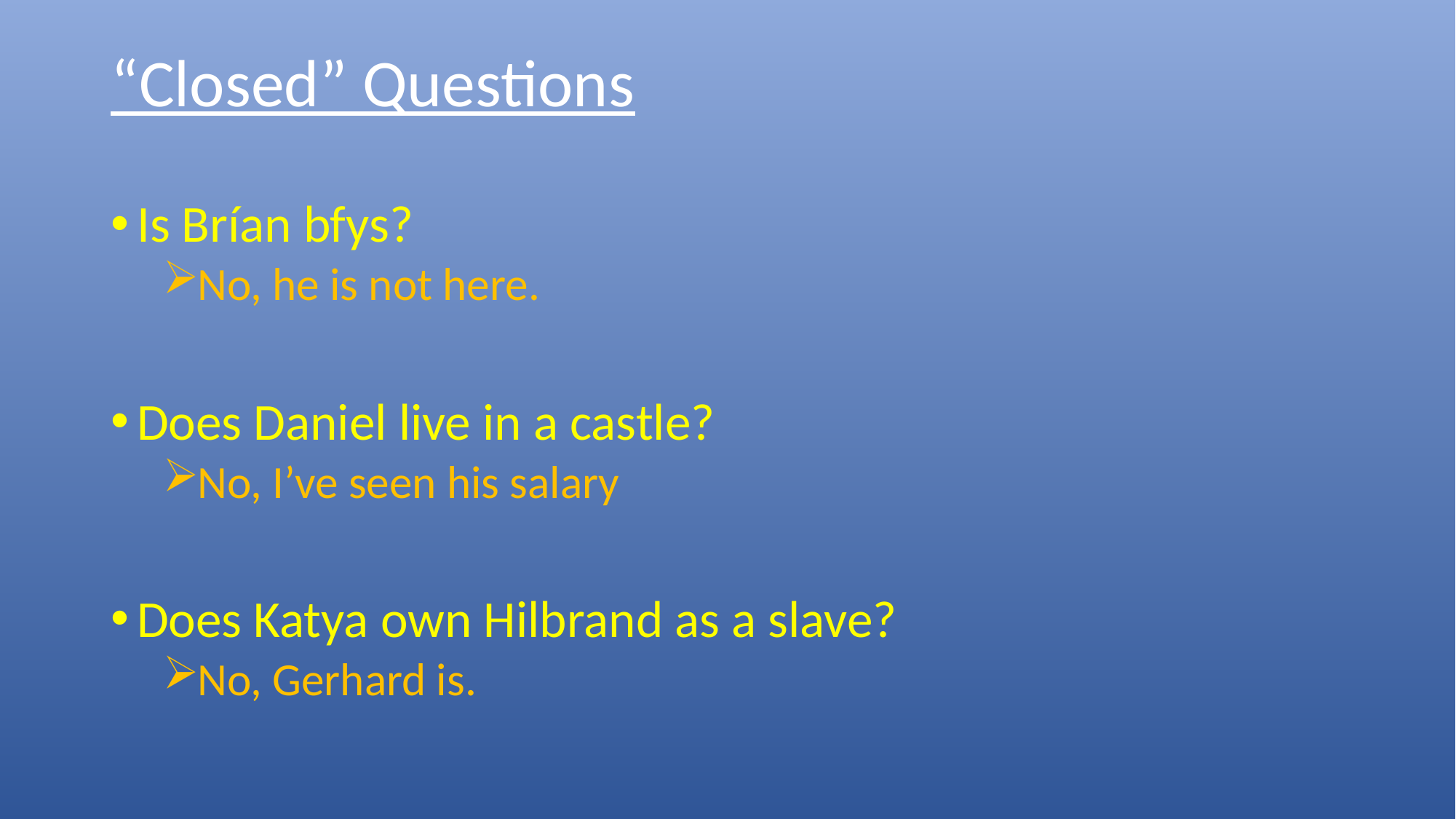

# “Closed” Questions
Is Brían bfys?
No, he is not here.

Does Daniel live in a castle?
No, I’ve seen his salary

Does Katya own Hilbrand as a slave?
No, Gerhard is.